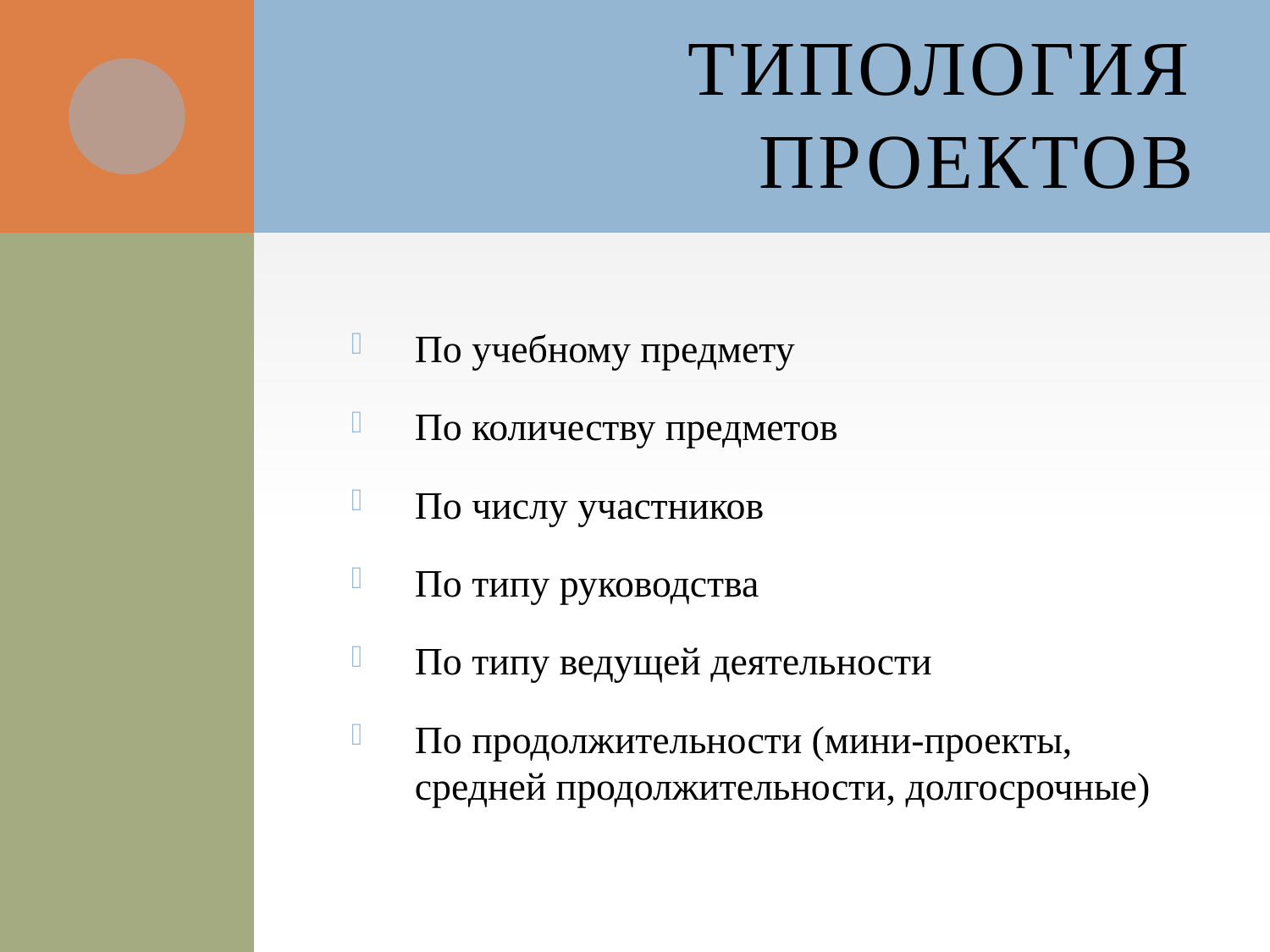

# Типология проектов
По учебному предмету
По количеству предметов
По числу участников
По типу руководства
По типу ведущей деятельности
По продолжительности (мини-проекты, средней продолжительности, долгосрочные)